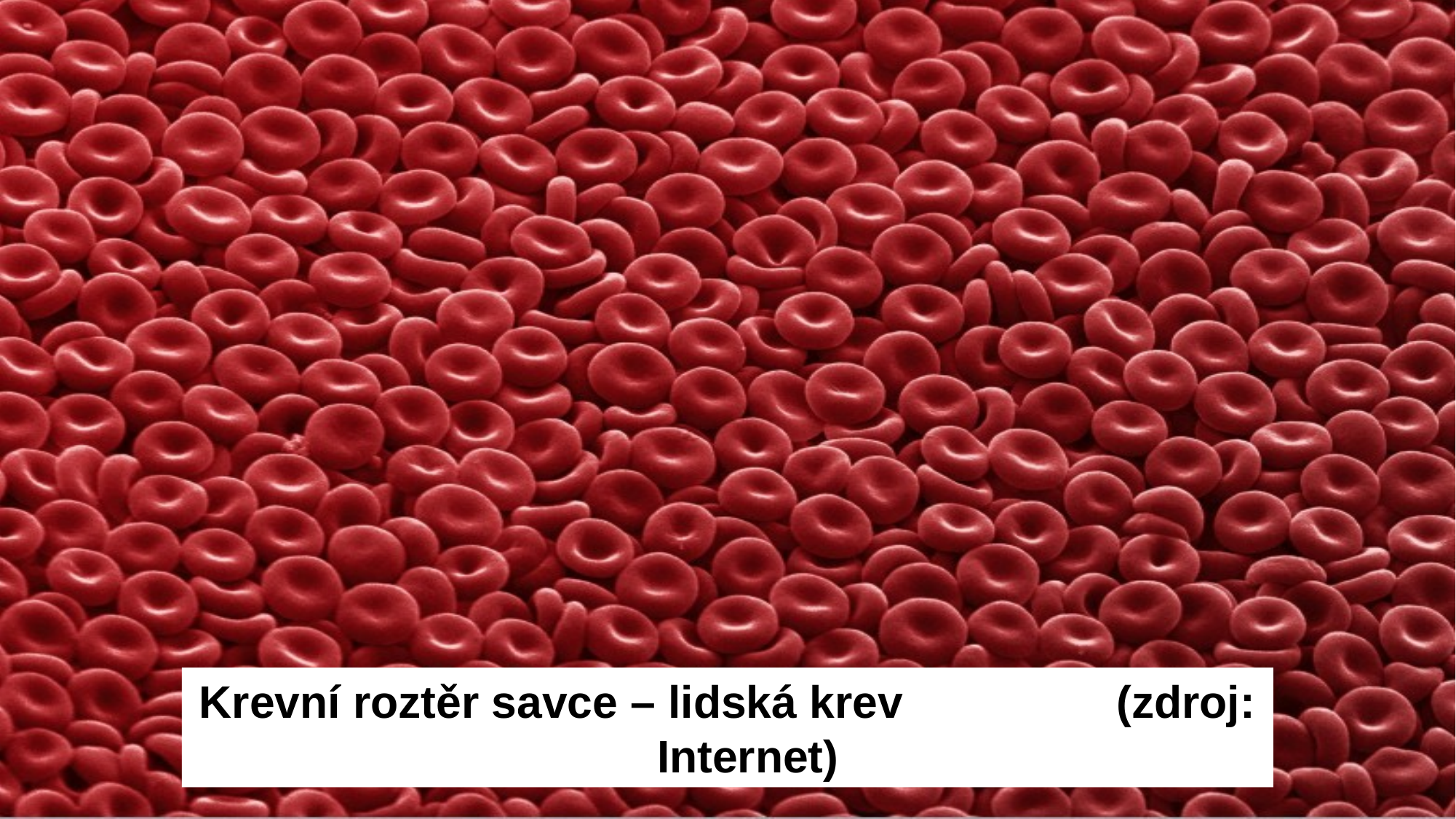

Krevní roztěr savce – lidská krev                 (zdroj: Internet)